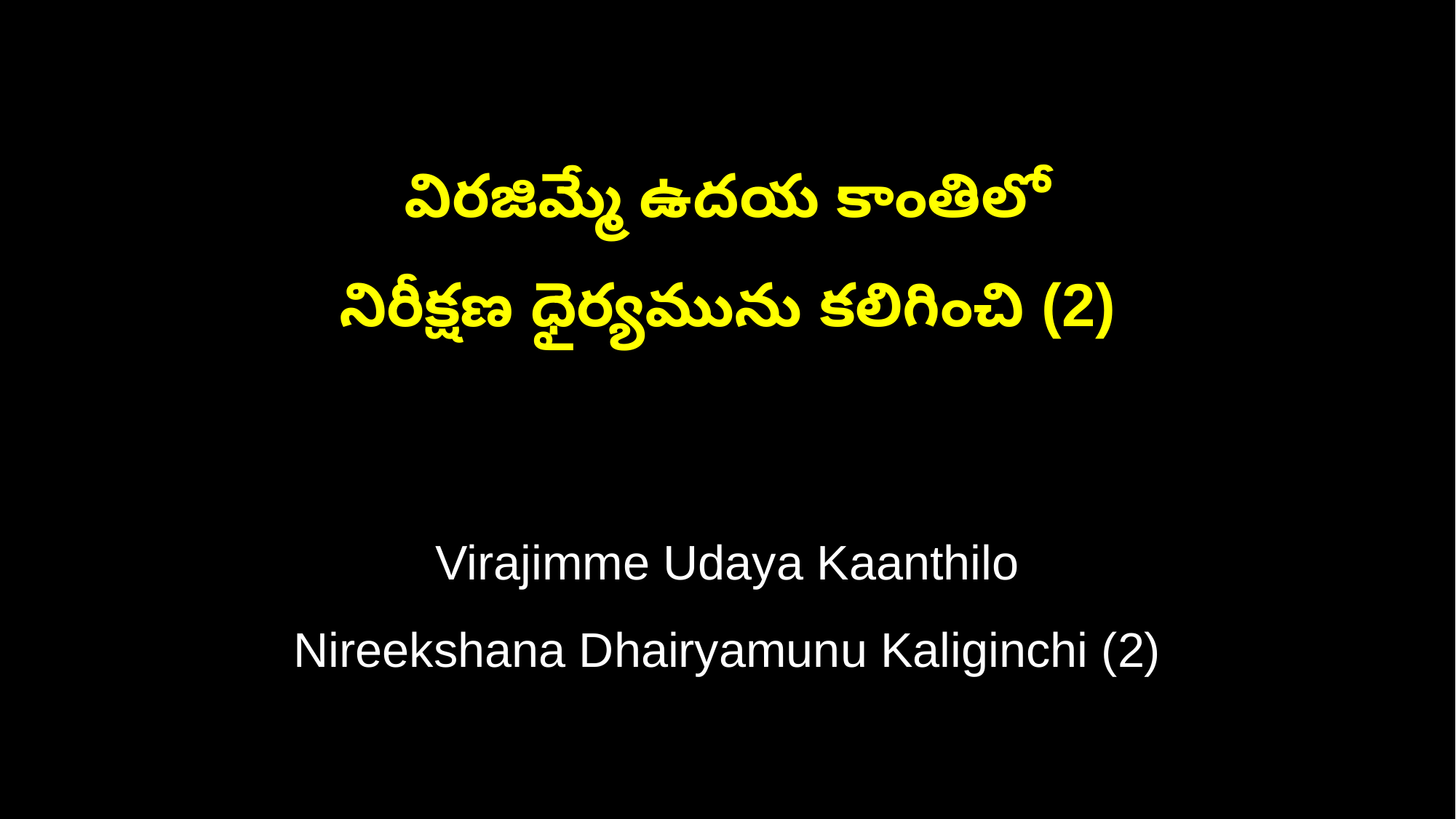

విరజిమ్మే ఉదయ కాంతిలో
నిరీక్షణ ధైర్యమును కలిగించి (2)
Virajimme Udaya Kaanthilo
Nireekshana Dhairyamunu Kaliginchi (2)